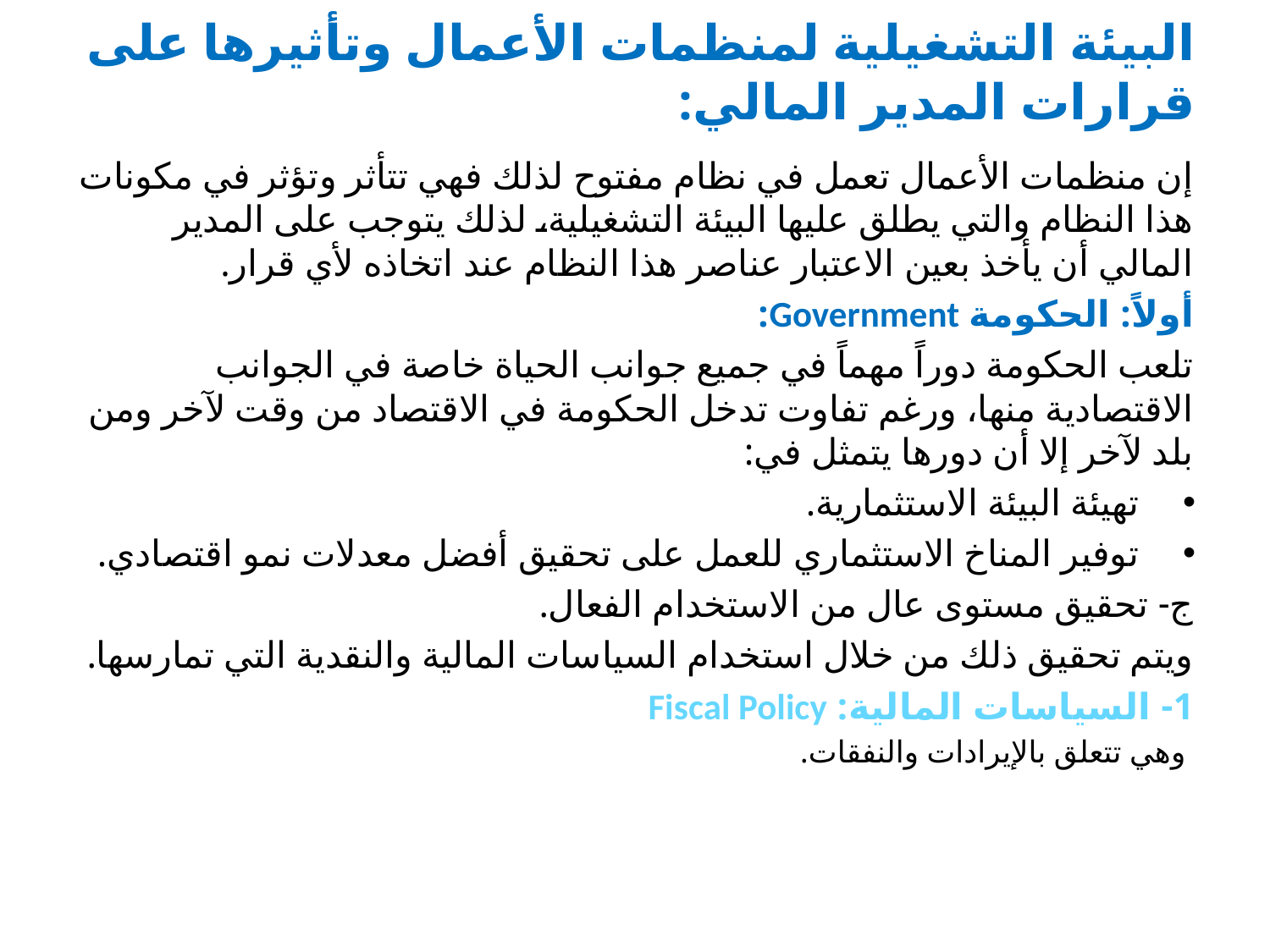

# البيئة التشغيلية لمنظمات الأعمال وتأثيرها على قرارات المدير المالي:
إن منظمات الأعمال تعمل في نظام مفتوح لذلك فهي تتأثر وتؤثر في مكونات هذا النظام والتي يطلق عليها البيئة التشغيلية، لذلك يتوجب على المدير المالي أن يأخذ بعين الاعتبار عناصر هذا النظام عند اتخاذه لأي قرار.
أولاً: الحكومة Government:
تلعب الحكومة دوراً مهماً في جميع جوانب الحياة خاصة في الجوانب الاقتصادية منها، ورغم تفاوت تدخل الحكومة في الاقتصاد من وقت لآخر ومن بلد لآخر إلا أن دورها يتمثل في:
تهيئة البيئة الاستثمارية.
توفير المناخ الاستثماري للعمل على تحقيق أفضل معدلات نمو اقتصادي.
ج- تحقيق مستوى عال من الاستخدام الفعال.
ويتم تحقيق ذلك من خلال استخدام السياسات المالية والنقدية التي تمارسها.
1- السياسات المالية: Fiscal Policy
 وهي تتعلق بالإيرادات والنفقات.